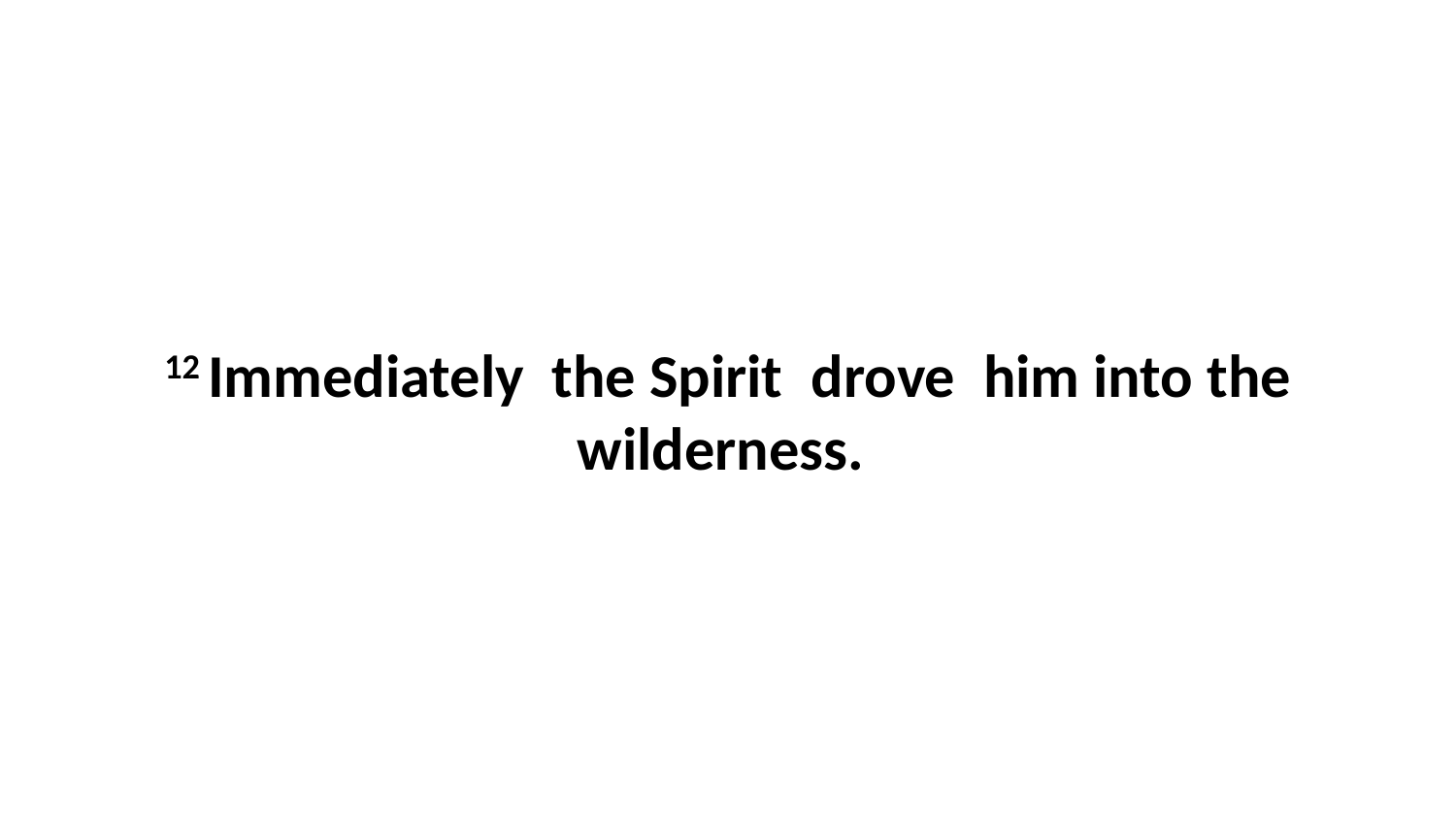

12 Immediately  the Spirit  drove  him into the wilderness.